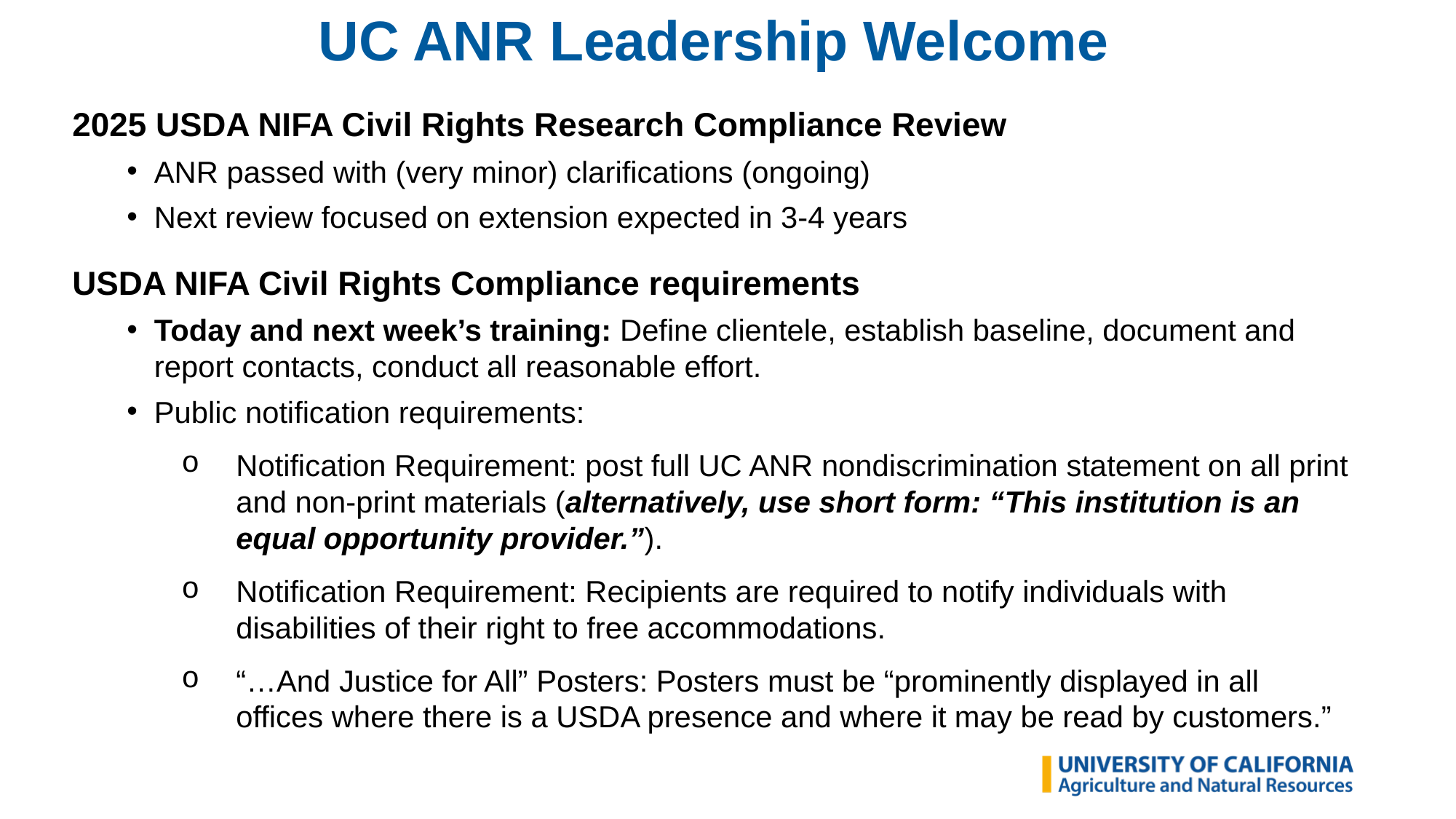

# UC ANR Leadership Welcome
2025 USDA NIFA Civil Rights Research Compliance Review
ANR passed with (very minor) clarifications (ongoing)
Next review focused on extension expected in 3-4 years

USDA NIFA Civil Rights Compliance requirements
Today and next week’s training: Define clientele, establish baseline, document and report contacts, conduct all reasonable effort.
Public notification requirements:
Notification Requirement: post full UC ANR nondiscrimination statement on all print and non-print materials (alternatively, use short form: “This institution is an equal opportunity provider.”).
Notification Requirement: Recipients are required to notify individuals with disabilities of their right to free accommodations.
“…And Justice for All” Posters: Posters must be “prominently displayed in all offices where there is a USDA presence and where it may be read by customers.”